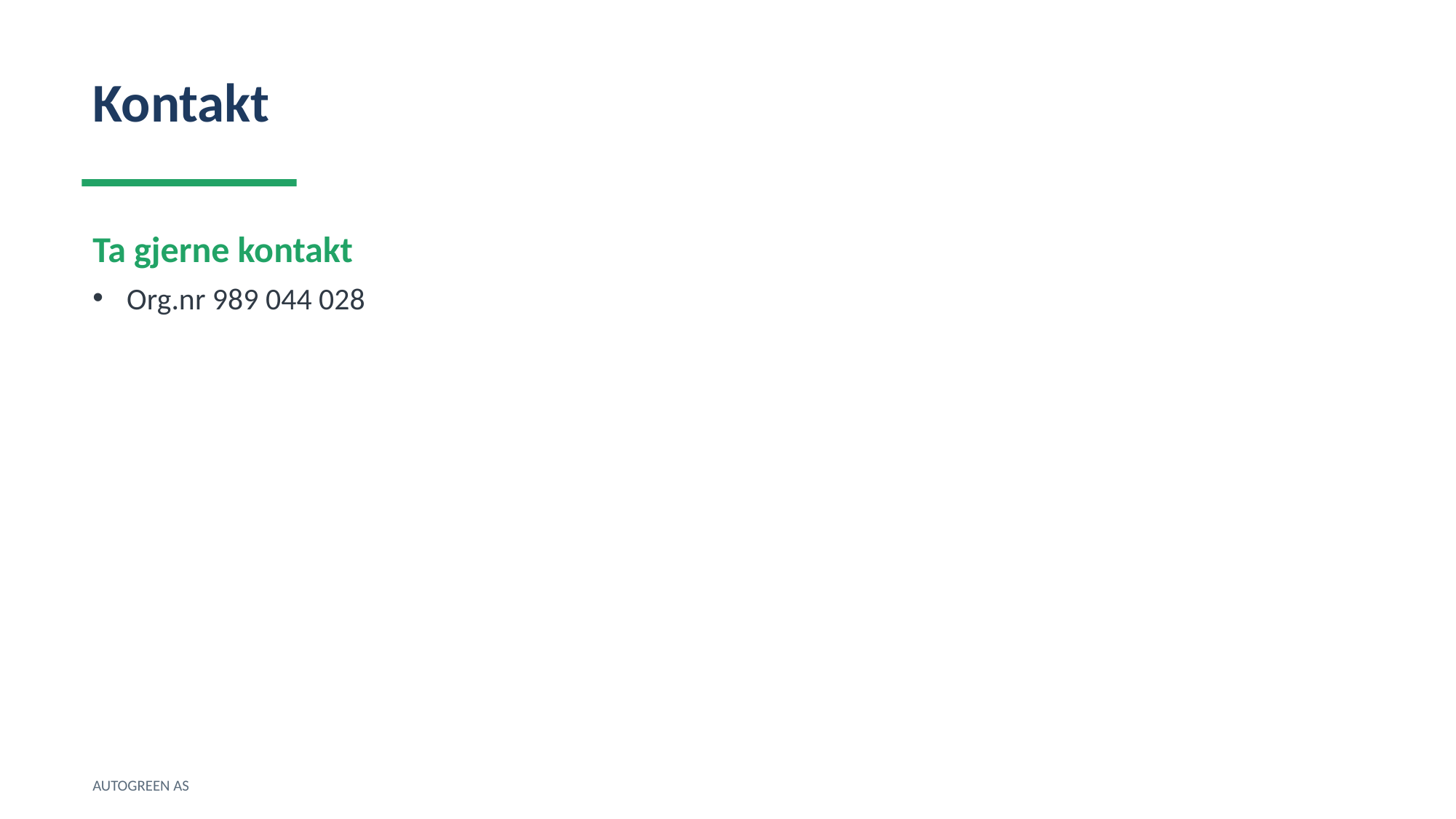

Kontakt

Ta gjerne kontakt
Org.nr 989 044 028
AUTOGREEN AS